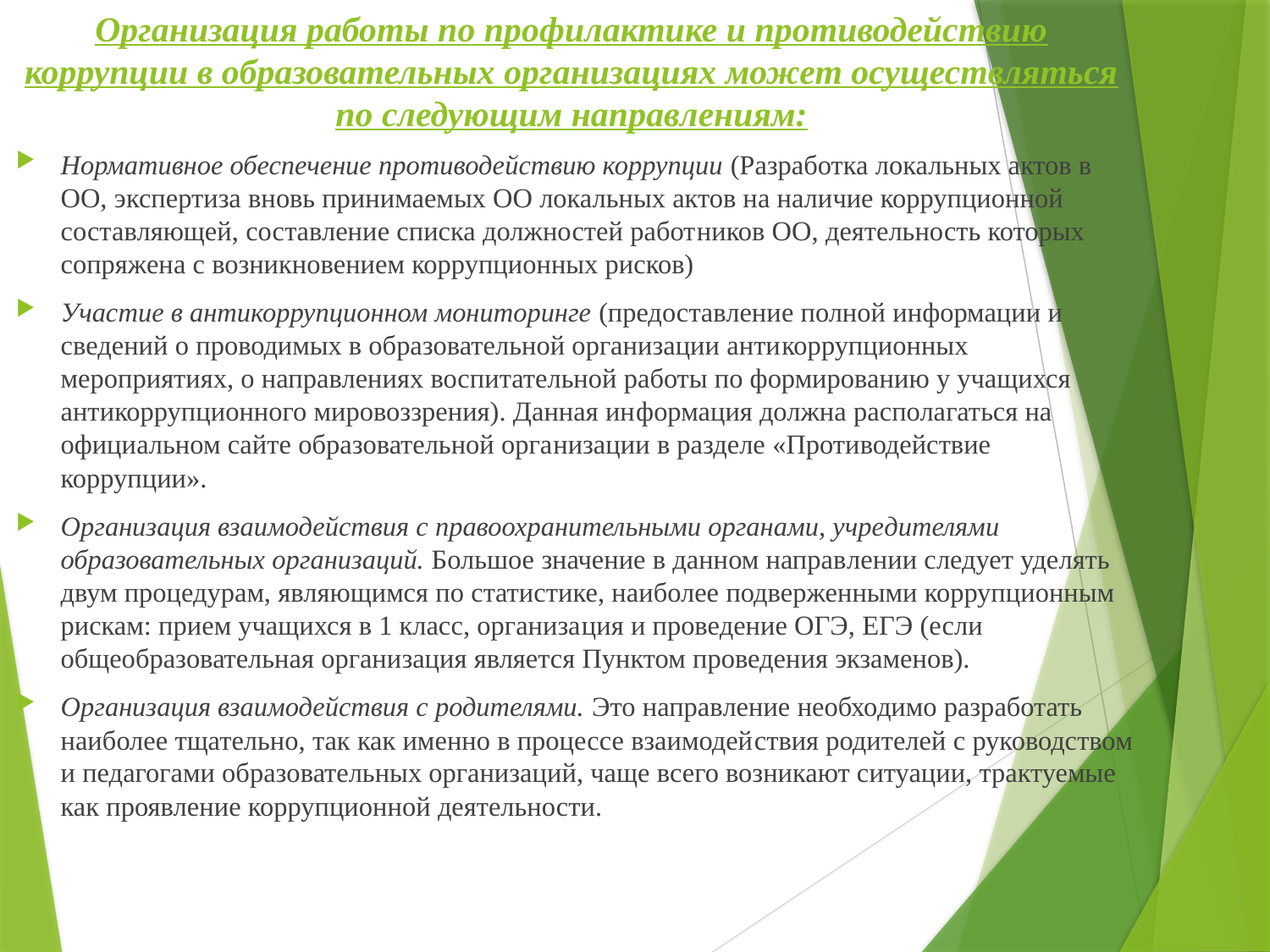

# Организация работы по профилактике и противодействию коррупции в образовательных организациях может осуществляться по следующим направ­лениям:
Нормативное обеспечение противодействию коррупции (Разработка локальных актов в ОО, экспертиза вновь принимаемых ОО локальных актов на наличие коррупционной составляющей, составление списка должностей работ­ников ОО, деятельность которых сопряжена с возникновением коррупционных рисков)
Участие в антикоррупционном мониторинге (предоставление полной информации и сведений о проводимых в образовательной организации анти­коррупционных мероприятиях, о направлениях воспитательной работы по формированию у учащихся антикоррупционного мировоззрения). Данная ин­формация должна располагаться на официальном сайте образовательной орга­низации в разделе «Противодействие коррупции».
Организация взаимодействия с правоохранительными органами, учре­дителями образовательных организаций. Большое значение в данном направ­лении следует уделять двум процедурам, являющимся по статистике, наиболее подверженными коррупционным рискам: прием учащихся в 1 класс, организа­ция и проведение ОГЭ, ЕГЭ (если общеобразовательная организация является Пунктом проведения экзаменов).
Организация взаимодействия с родителями. Это направление необхо­димо разработать наиболее тщательно, так как именно в процессе взаимодей­ствия родителей с руководством и педагогами образовательных организаций, чаще всего возникают ситуации, трактуемые как проявление коррупционной деятельности.